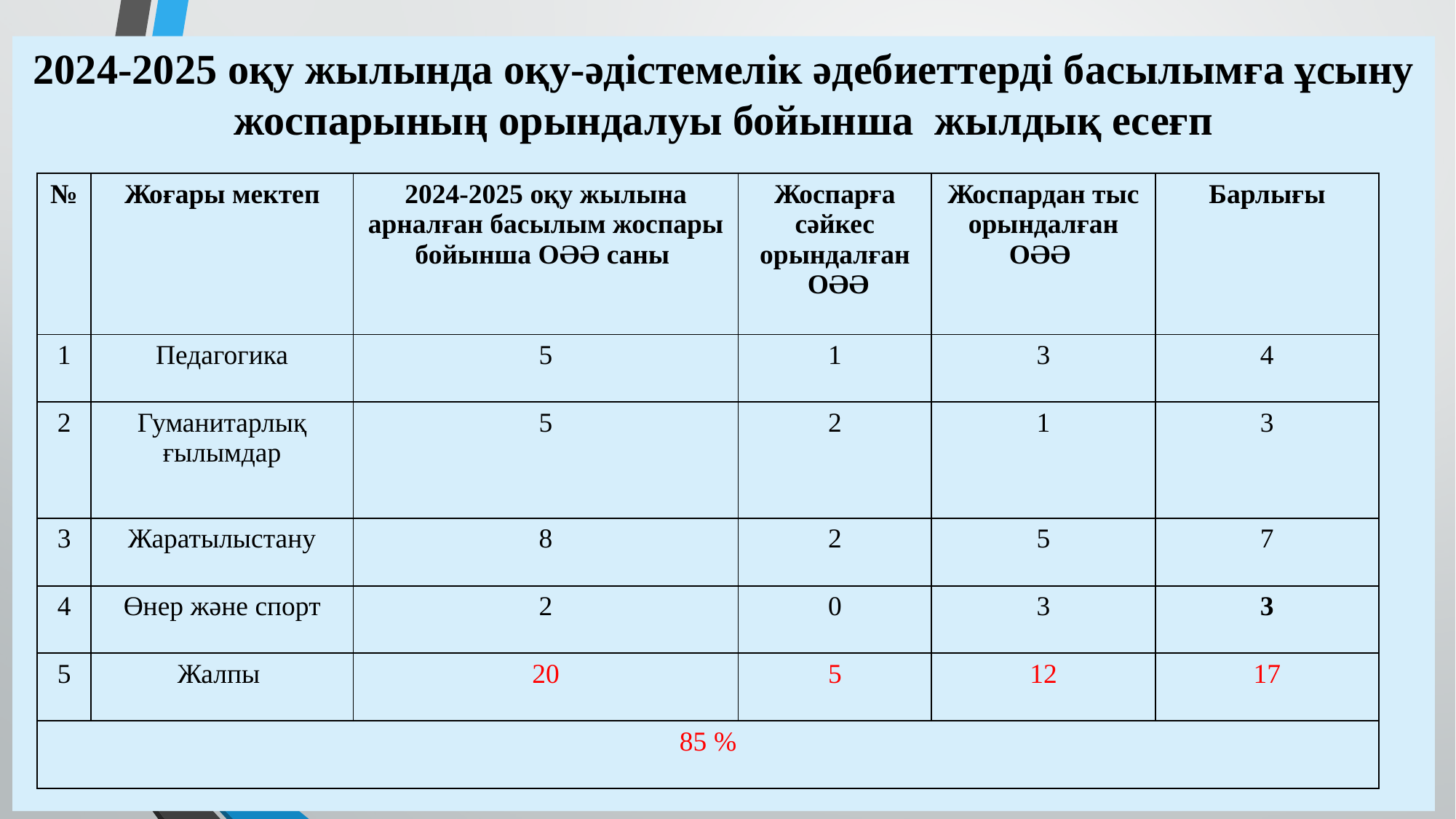

2024-2025 оқу жылында оқу-әдістемелік әдебиеттерді басылымға ұсыну жоспарының орындалуы бойынша  жылдық есеғп

| № | Жоғары мектеп | 2024-2025 оқу жылына арналған басылым жоспары бойынша ОӘӘ саны | Жоспарға сәйкес орындалған ОӘӘ | Жоспардан тыс орындалған ОӘӘ | Барлығы |
| --- | --- | --- | --- | --- | --- |
| 1 | Педагогика | 5 | 1 | 3 | 4 |
| 2 | Гуманитарлық ғылымдар | 5 | 2 | 1 | 3 |
| 3 | Жаратылыстану | 8 | 2 | 5 | 7 |
| 4 | Өнер және спорт | 2 | 0 | 3 | 3 |
| 5 | Жалпы | 20 | 5 | 12 | 17 |
| 85 % |  |  |  |  |  |